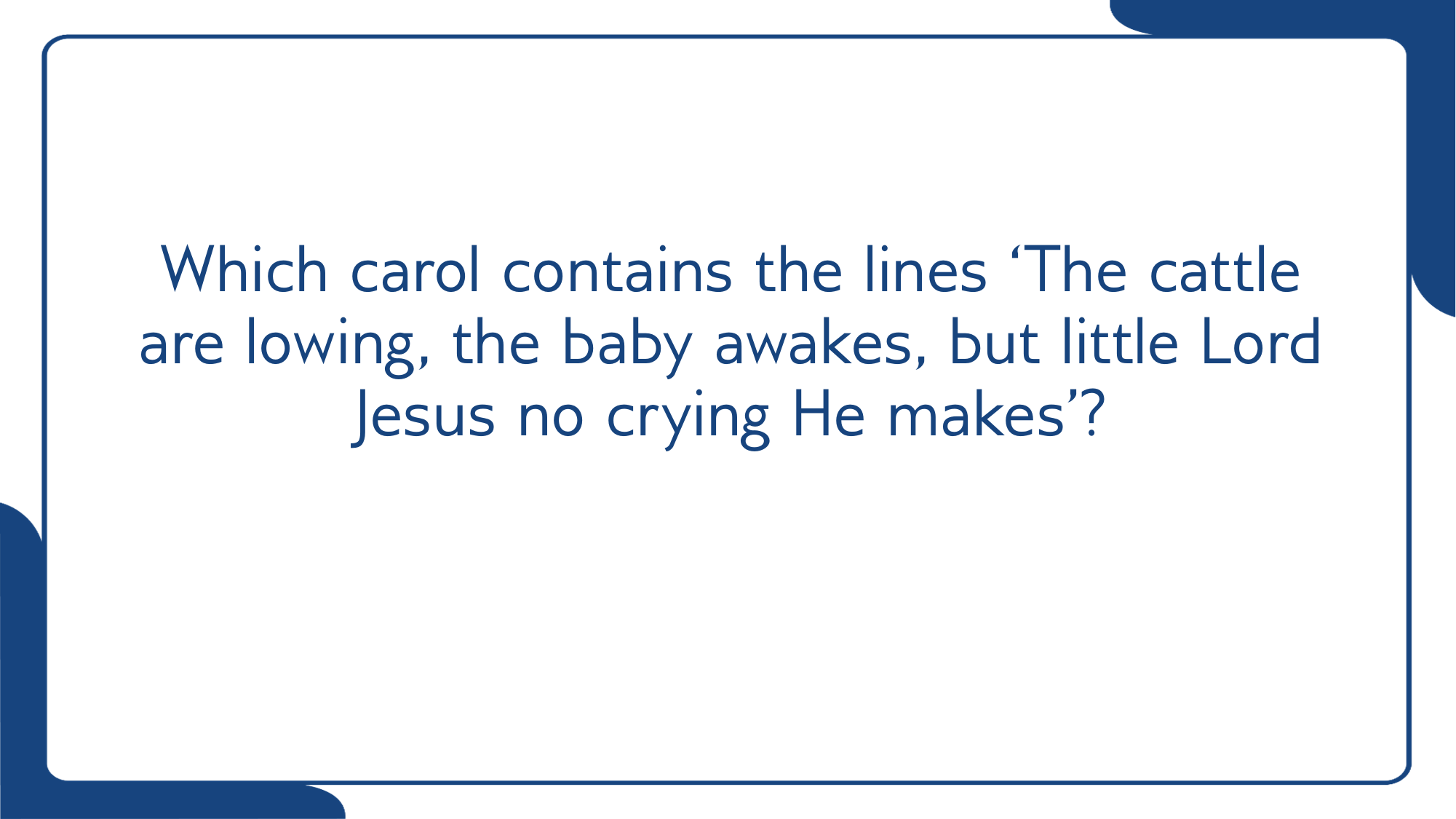

Which carol contains the lines ‘The cattle are lowing, the baby awakes, but little Lord Jesus no crying He makes’?